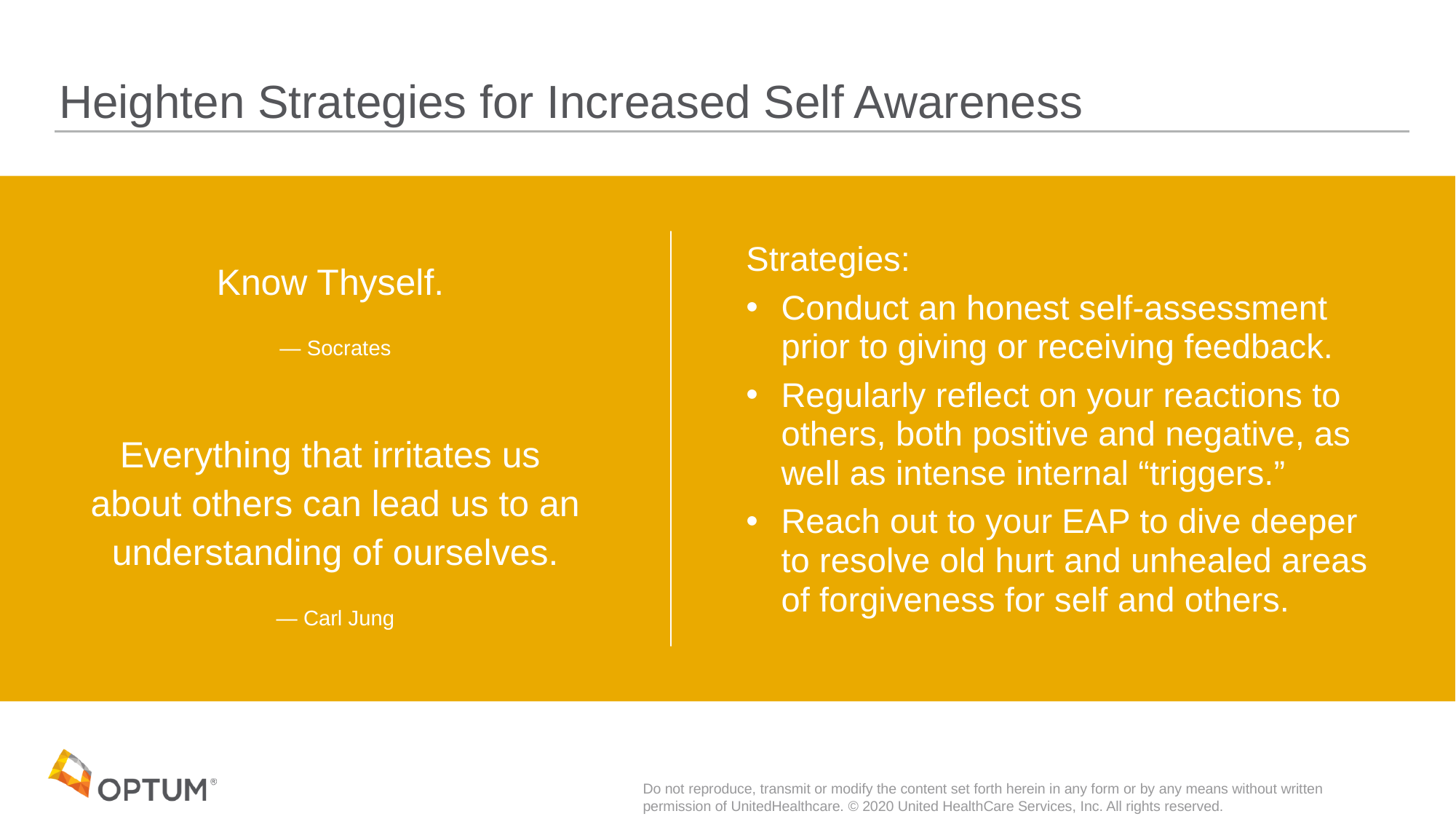

# Heighten Strategies for Increased Self Awareness

Strategies:
Conduct an honest self-assessment prior to giving or receiving feedback.
Regularly reflect on your reactions to others, both positive and negative, as well as intense internal “triggers.”
Reach out to your EAP to dive deeper
to resolve old hurt and unhealed areas of forgiveness for self and others.
Know Thyself.
— Socrates

Everything that irritates us
about others can lead us to an understanding of ourselves.
— Carl Jung
Do not reproduce, transmit or modify the content set forth herein in any form or by any means without written permission of UnitedHealthcare. © 2020 United HealthCare Services, Inc. All rights reserved.